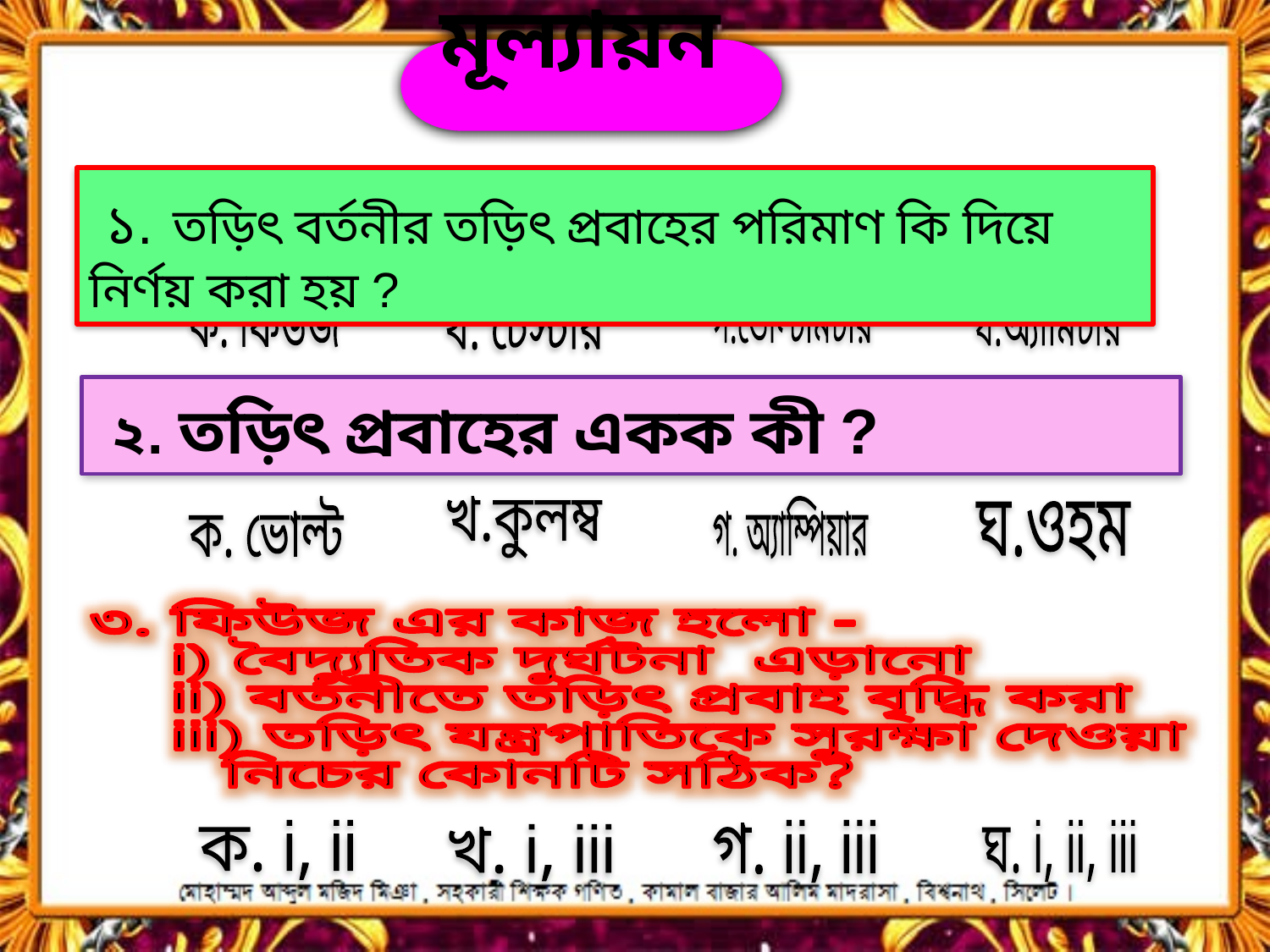

মূল্যায়ন
 ১. তড়িৎ বর্তনীর তড়িৎ প্রবাহের পরিমাণ কি দিয়ে নির্ণয় করা হয় ?
গ.ভোল্টমিটার
ক. ফিউজ
খ. টেস্টার
ঘ.অ্যামিটার
 ২. তড়িৎ প্রবাহের একক কী ?
ক. ভোল্ট
খ.কুলম্ব
গ. অ্যাম্পিয়ার
ঘ.ওহম
৩. ফিউজ এর কাজ হলো -
    i) বৈদ্যুতিক দুর্ঘটনা  এড়ানো
    ii) বর্তনীতে তড়িৎ প্রবাহ বৃদ্ধি করা
    iii) তড়িৎ যন্ত্রপাতিকে সুরক্ষা দেওয়া
       নিচের কোনটি সঠিক?
ক. i, ii
ঘ. i, ii, iii
গ. ii, iii
খ. i, iii